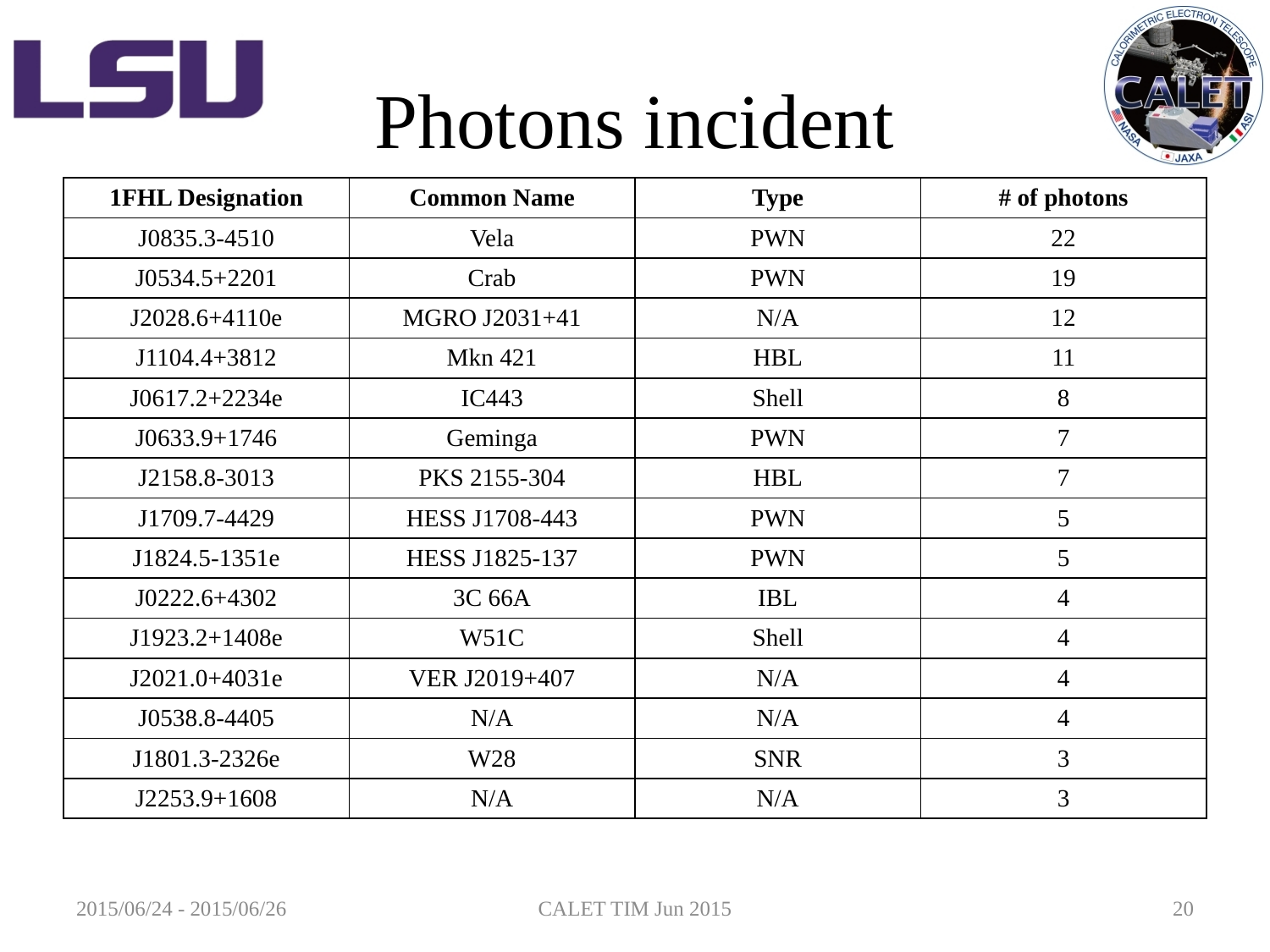

# Photons incident
| 1FHL Designation | Common Name | Type | # of photons |
| --- | --- | --- | --- |
| J0835.3-4510 | Vela | PWN | 22 |
| J0534.5+2201 | Crab | PWN | 19 |
| J2028.6+4110e | MGRO J2031+41 | N/A | 12 |
| J1104.4+3812 | Mkn 421 | HBL | 11 |
| J0617.2+2234e | IC443 | Shell | 8 |
| J0633.9+1746 | Geminga | PWN | 7 |
| J2158.8-3013 | PKS 2155-304 | HBL | 7 |
| J1709.7-4429 | HESS J1708-443 | PWN | 5 |
| J1824.5-1351e | HESS J1825-137 | PWN | 5 |
| J0222.6+4302 | 3C 66A | IBL | 4 |
| J1923.2+1408e | W51C | Shell | 4 |
| J2021.0+4031e | VER J2019+407 | N/A | 4 |
| J0538.8-4405 | N/A | N/A | 4 |
| J1801.3-2326e | W28 | SNR | 3 |
| J2253.9+1608 | N/A | N/A | 3 |
2015/06/24 - 2015/06/26
CALET TIM Jun 2015
20